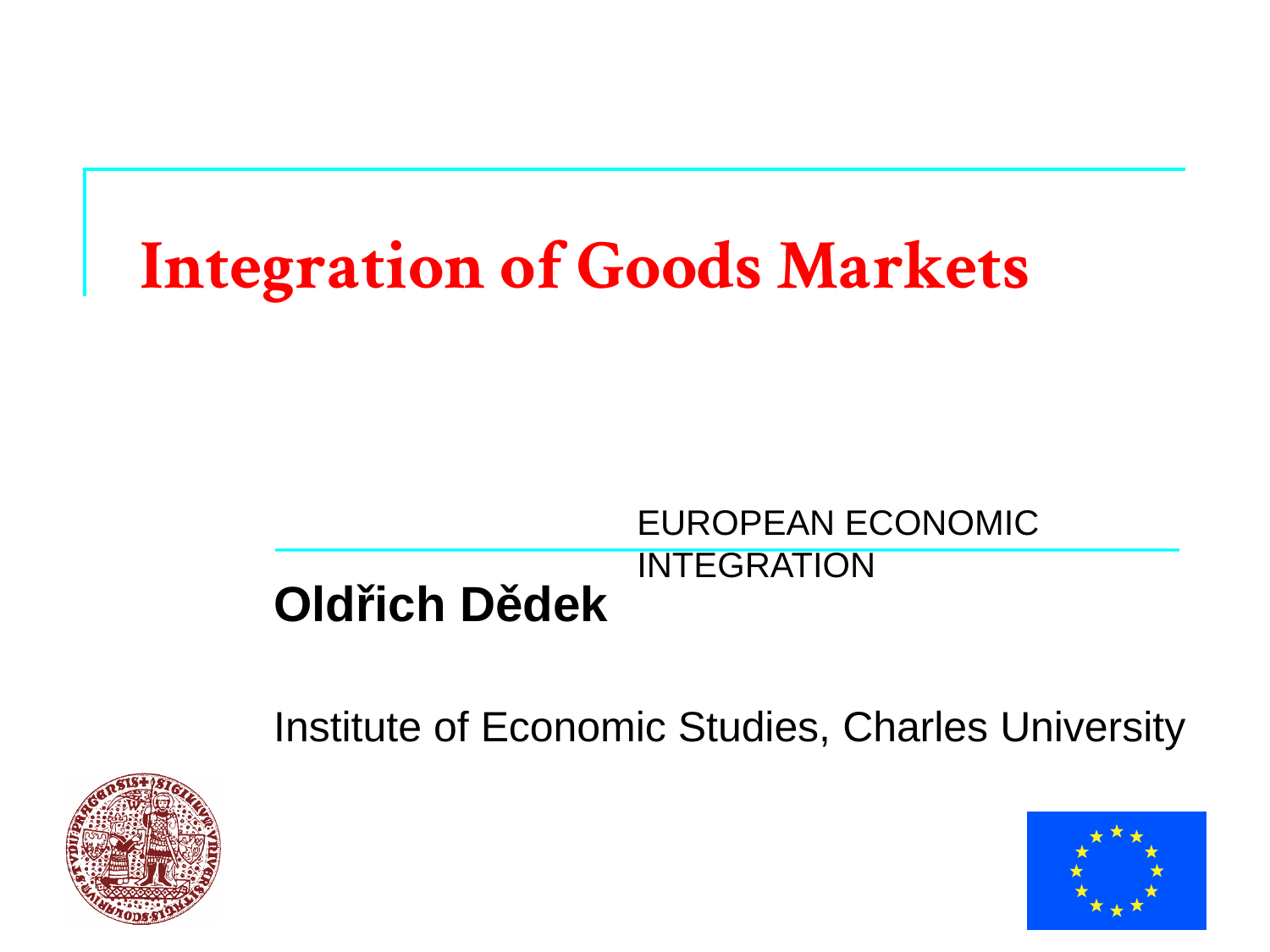

# Integration of Goods Markets
Oldřich Dědek

Institute of Economic Studies, Charles University